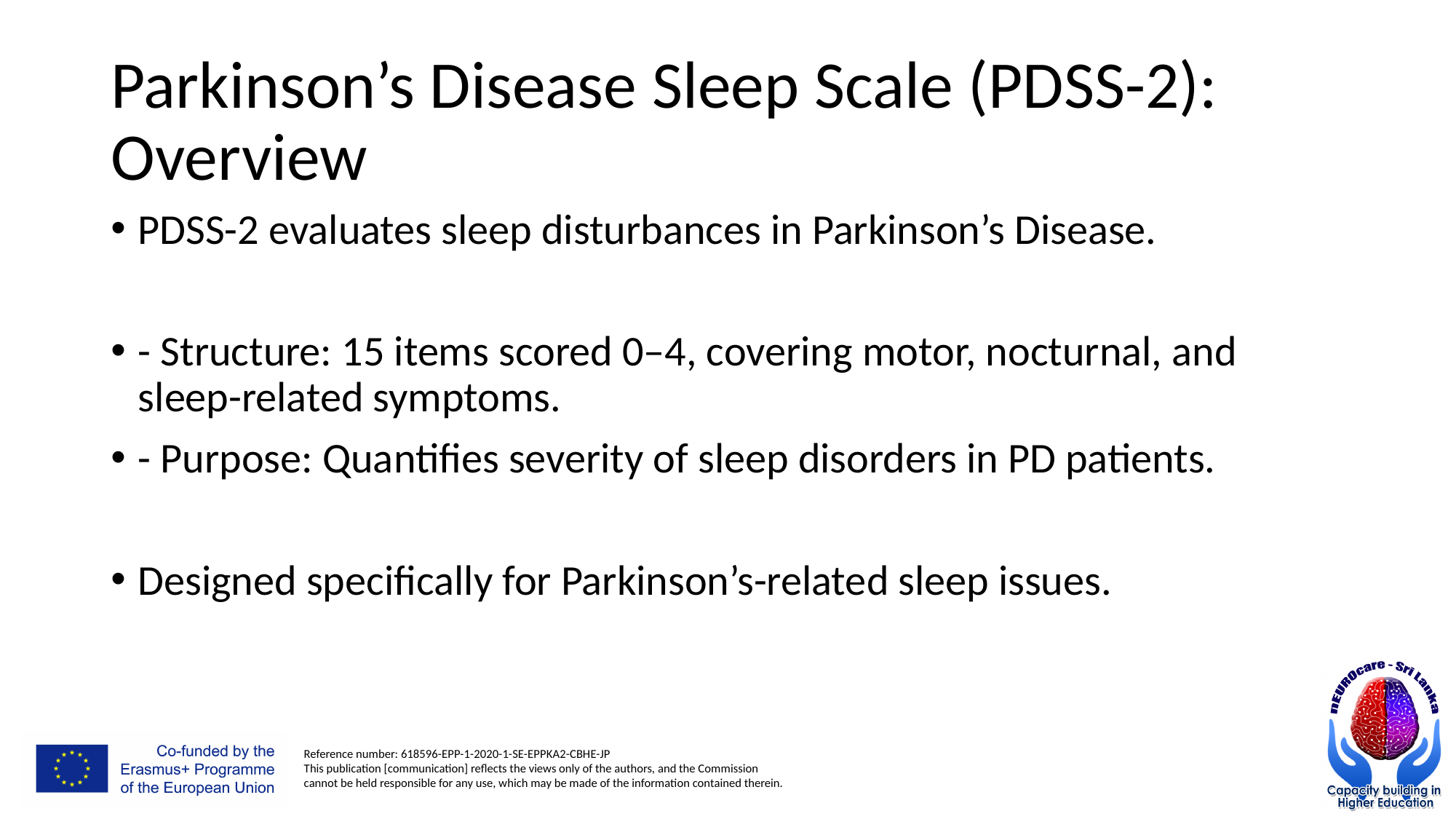

# Parkinson’s Disease Sleep Scale (PDSS-2): Overview
PDSS-2 evaluates sleep disturbances in Parkinson’s Disease.

- Structure: 15 items scored 0–4, covering motor, nocturnal, and sleep-related symptoms.
- Purpose: Quantifies severity of sleep disorders in PD patients.

Designed specifically for Parkinson’s-related sleep issues.